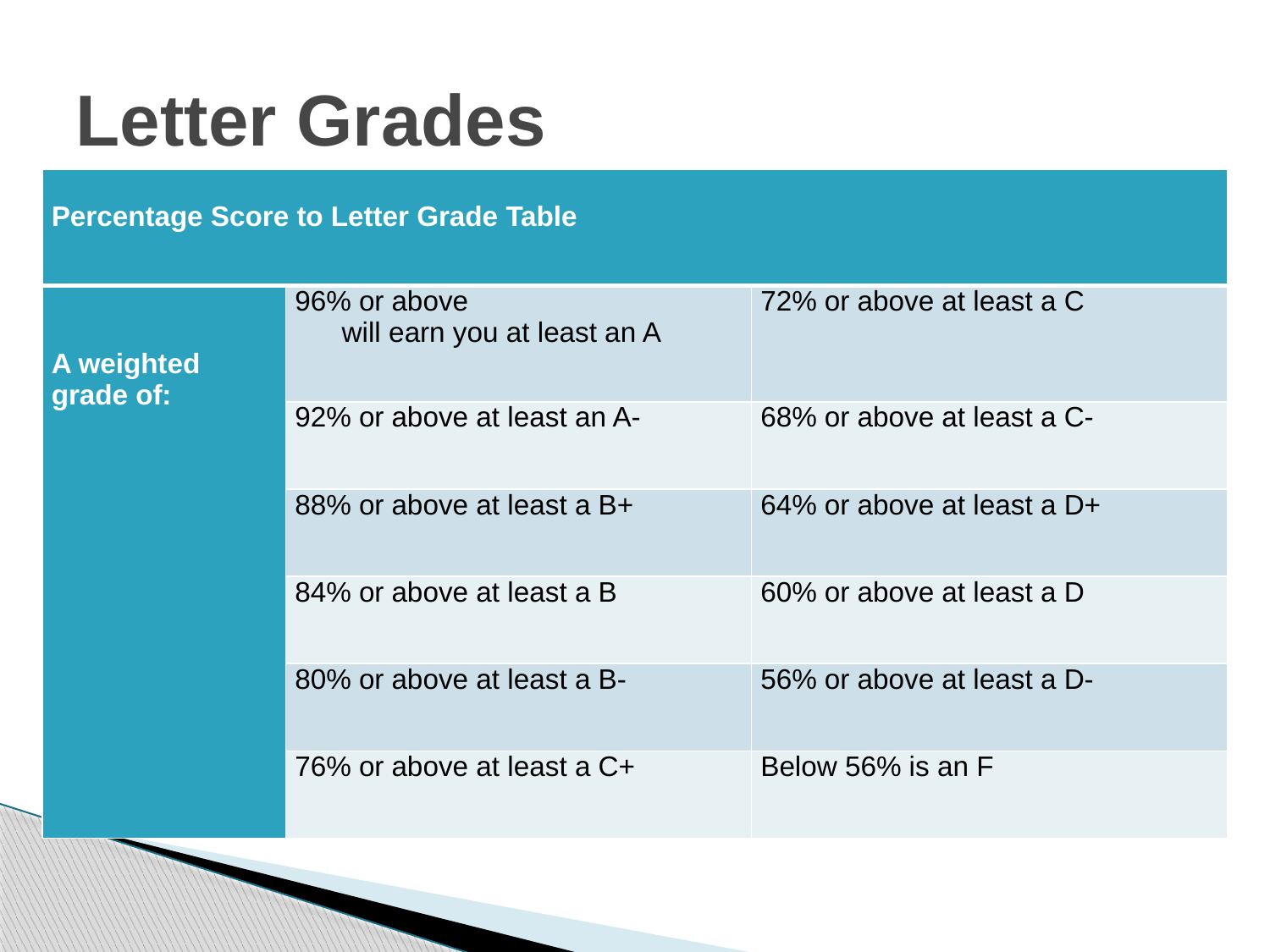

# Letter Grades
| Percentage Score to Letter Grade Table |  |  |
| --- | --- | --- |
| A weighted grade of: | 96% or above will earn you at least an A | 72% or above at least a C |
|  | 92% or above at least an A- | 68% or above at least a C- |
|  | 88% or above at least a B+ | 64% or above at least a D+ |
|  | 84% or above at least a B | 60% or above at least a D |
|  | 80% or above at least a B- | 56% or above at least a D- |
|  | 76% or above at least a C+ | Below 56% is an F |